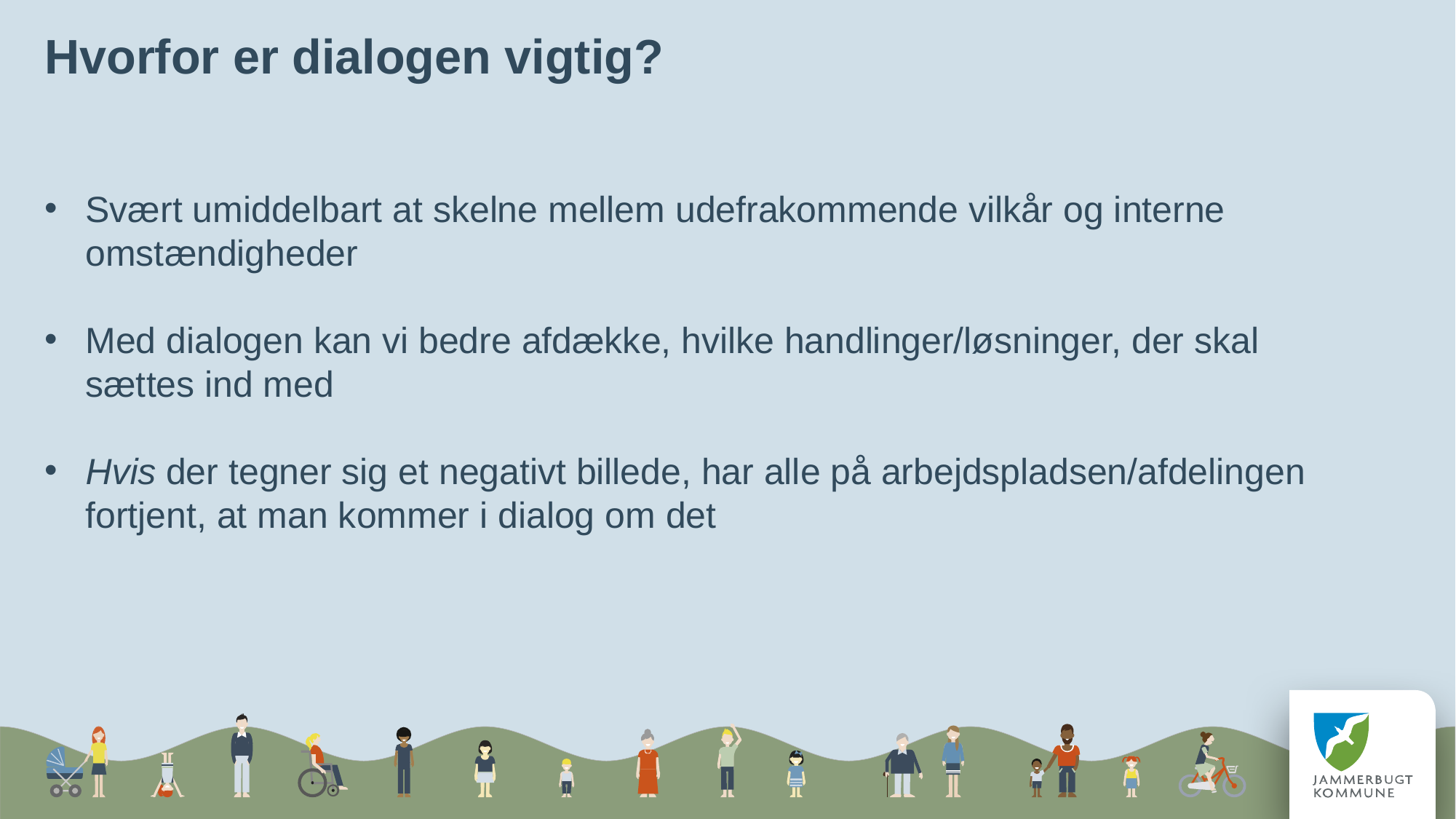

Hvorfor er dialogen vigtig?

Svært umiddelbart at skelne mellem udefrakommende vilkår og interne omstændigheder

Med dialogen kan vi bedre afdække, hvilke handlinger/løsninger, der skal sættes ind med

Hvis der tegner sig et negativt billede, har alle på arbejdspladsen/afdelingen fortjent, at man kommer i dialog om det